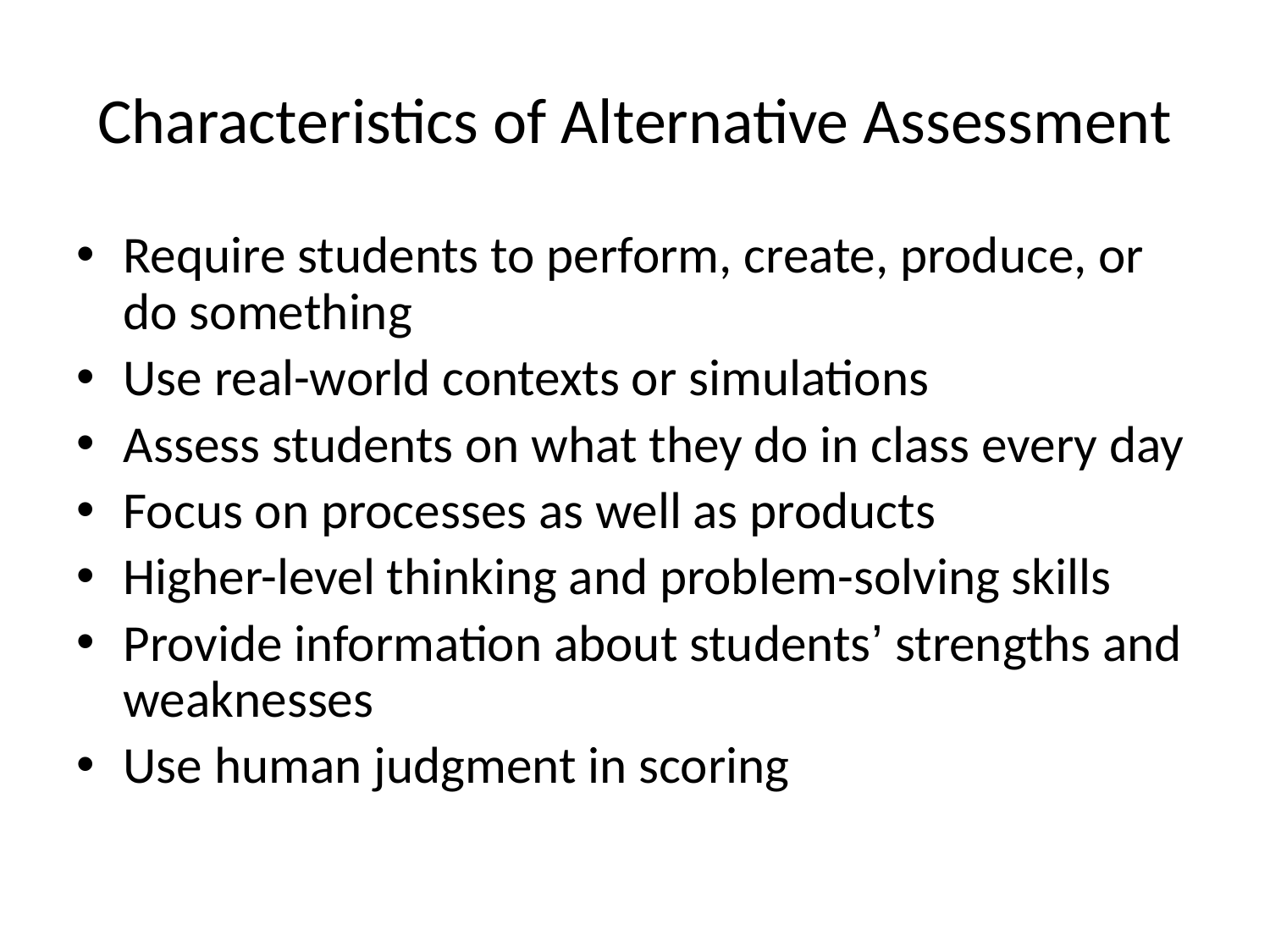

# Characteristics of Alternative Assessment
Require students to perform, create, produce, or do something
Use real-world contexts or simulations
Assess students on what they do in class every day
Focus on processes as well as products
Higher-level thinking and problem-solving skills
Provide information about students’ strengths and weaknesses
Use human judgment in scoring